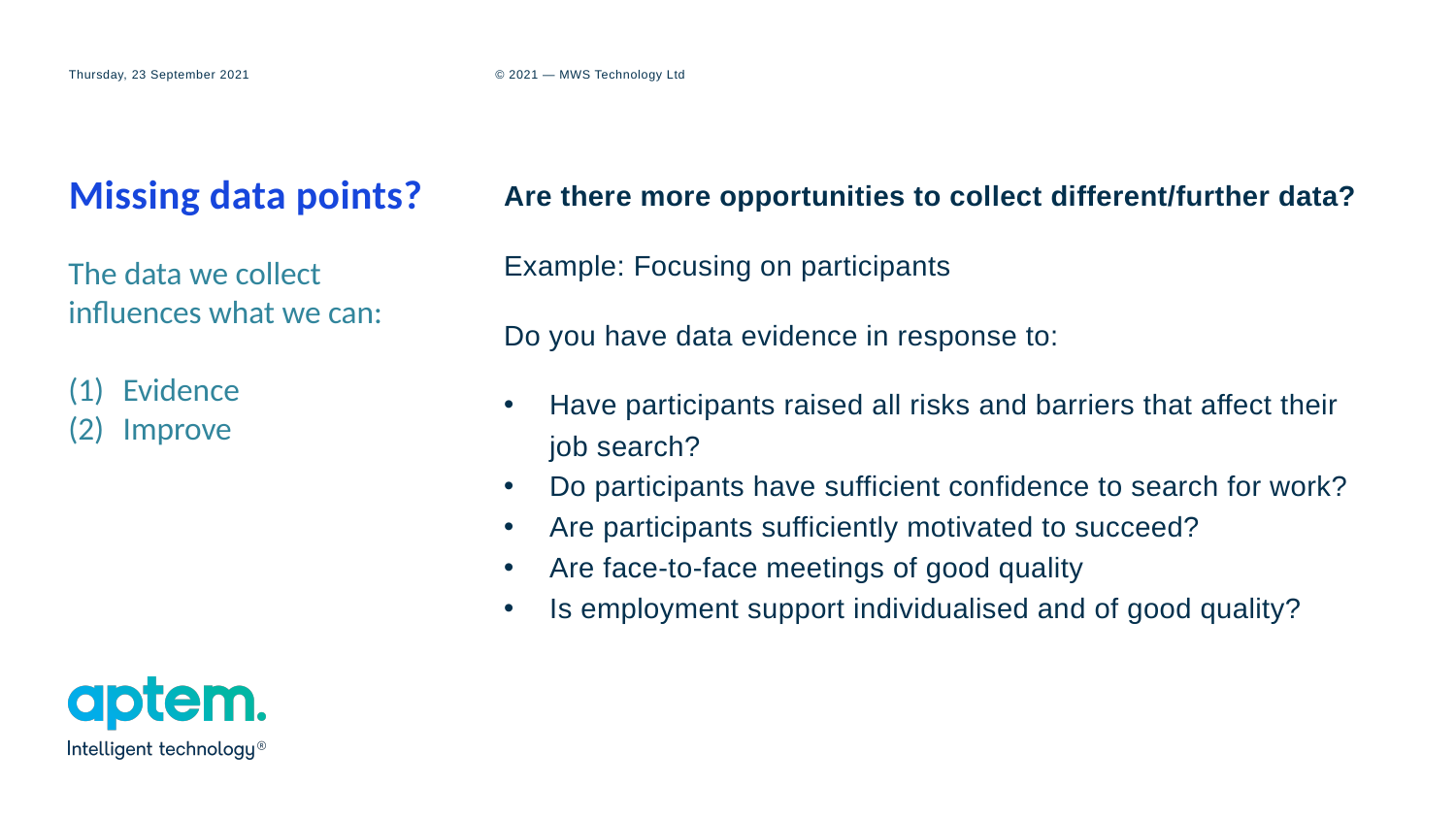

# Missing data points?
Are there more opportunities to collect different/further data?

Example: Focusing on participants

Do you have data evidence in response to:

Have participants raised all risks and barriers that affect their job search?
Do participants have sufficient confidence to search for work?
Are participants sufficiently motivated to succeed?
Are face-to-face meetings of good quality
Is employment support individualised and of good quality?

The data we collect influences what we can:
Evidence
Improve